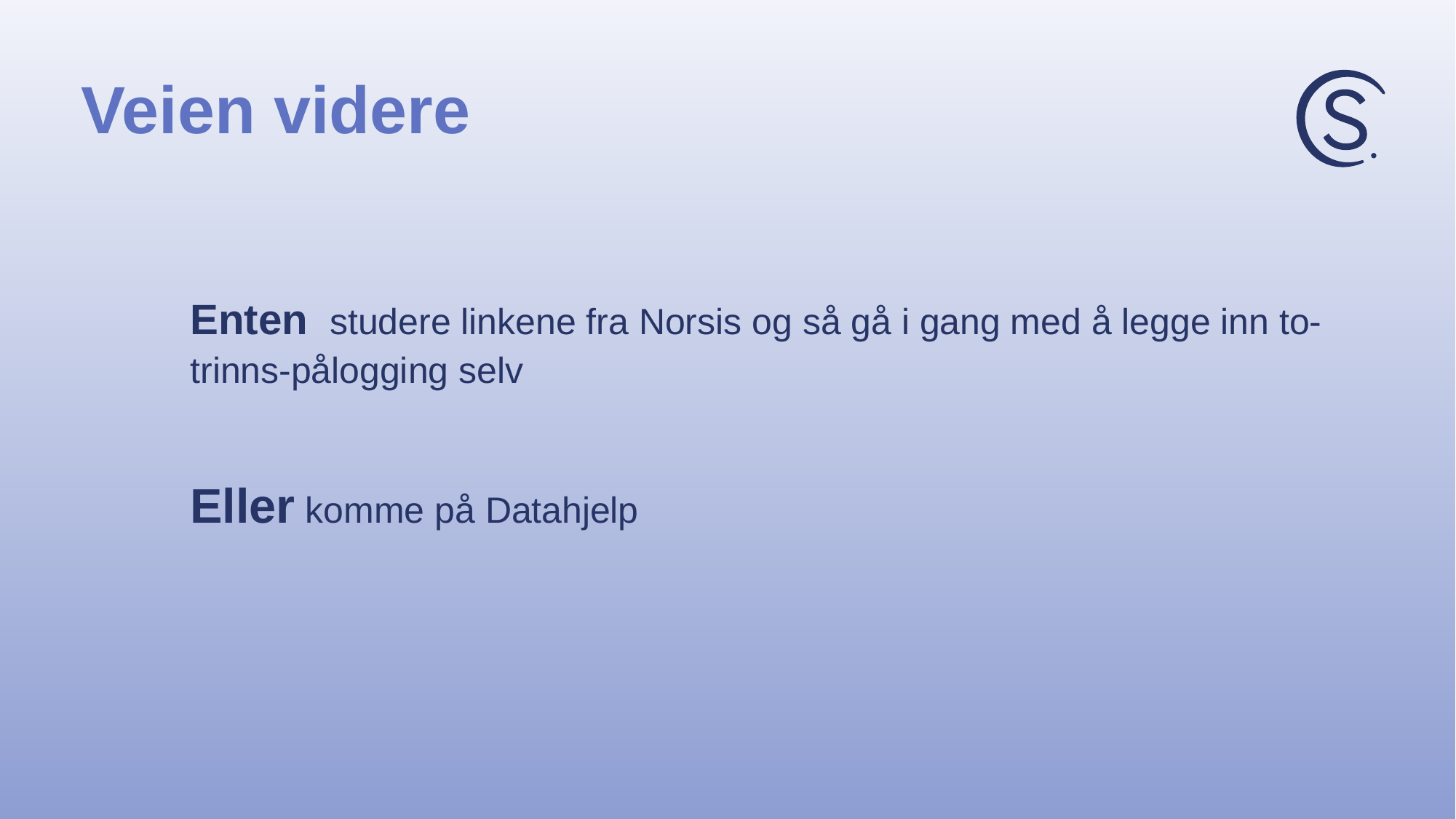

# Veien videre

	Enten  studere linkene fra Norsis og så gå i gang med å legge inn to-	trinns-pålogging selv

	Eller komme på Datahjelp